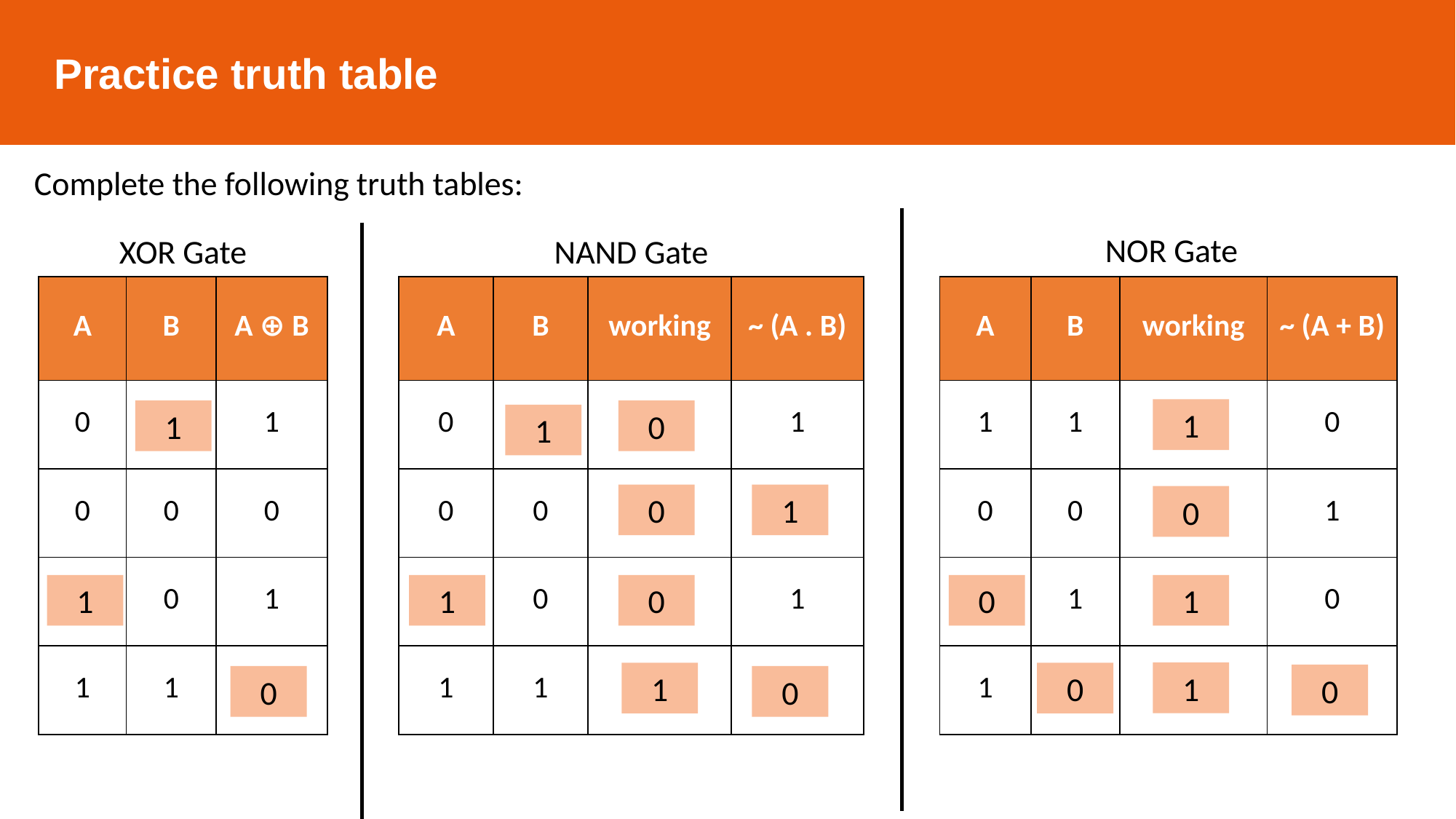

Practice truth table
Complete the following truth tables:
NOR Gate
XOR Gate
NAND Gate
| A | B | A ⊕ B |
| --- | --- | --- |
| 0 |  | 1 |
| 0 | 0 | 0 |
|  | 0 | 1 |
| 1 | 1 |  |
| A | B | working | ~ (A . B) |
| --- | --- | --- | --- |
| 0 |  |  | 1 |
| 0 | 0 |  |  |
|  | 0 |  | 1 |
| 1 | 1 |  |  |
| A | B | working | ~ (A + B) |
| --- | --- | --- | --- |
| 1 | 1 |  | 0 |
| 0 | 0 |  | 1 |
|  | 1 |  | 0 |
| 1 |  |  |  |
1
1
0
1
0
1
0
0
1
1
0
1
1
0
1
0
0
0